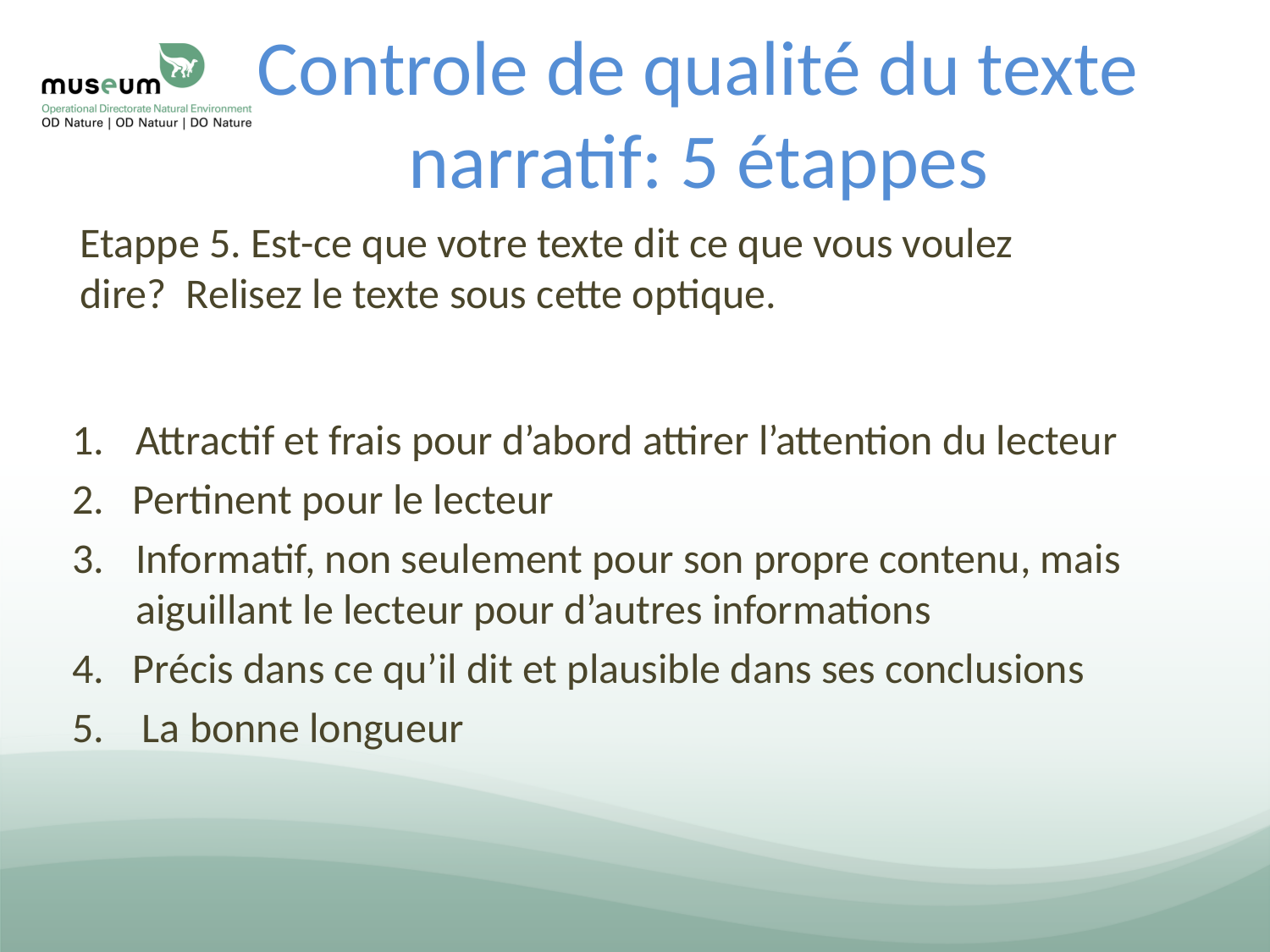

# Controle de qualité du texte narratif: 5 étappes
Etappe 5. Est-ce que votre texte dit ce que vous voulez dire?  Relisez le texte sous cette optique.

Attractif et frais pour d’abord attirer l’attention du lecteur
2.   Pertinent pour le lecteur
Informatif, non seulement pour son propre contenu, mais aiguillant le lecteur pour d’autres informations
4.   Précis dans ce qu’il dit et plausible dans ses conclusions
5.    La bonne longueur